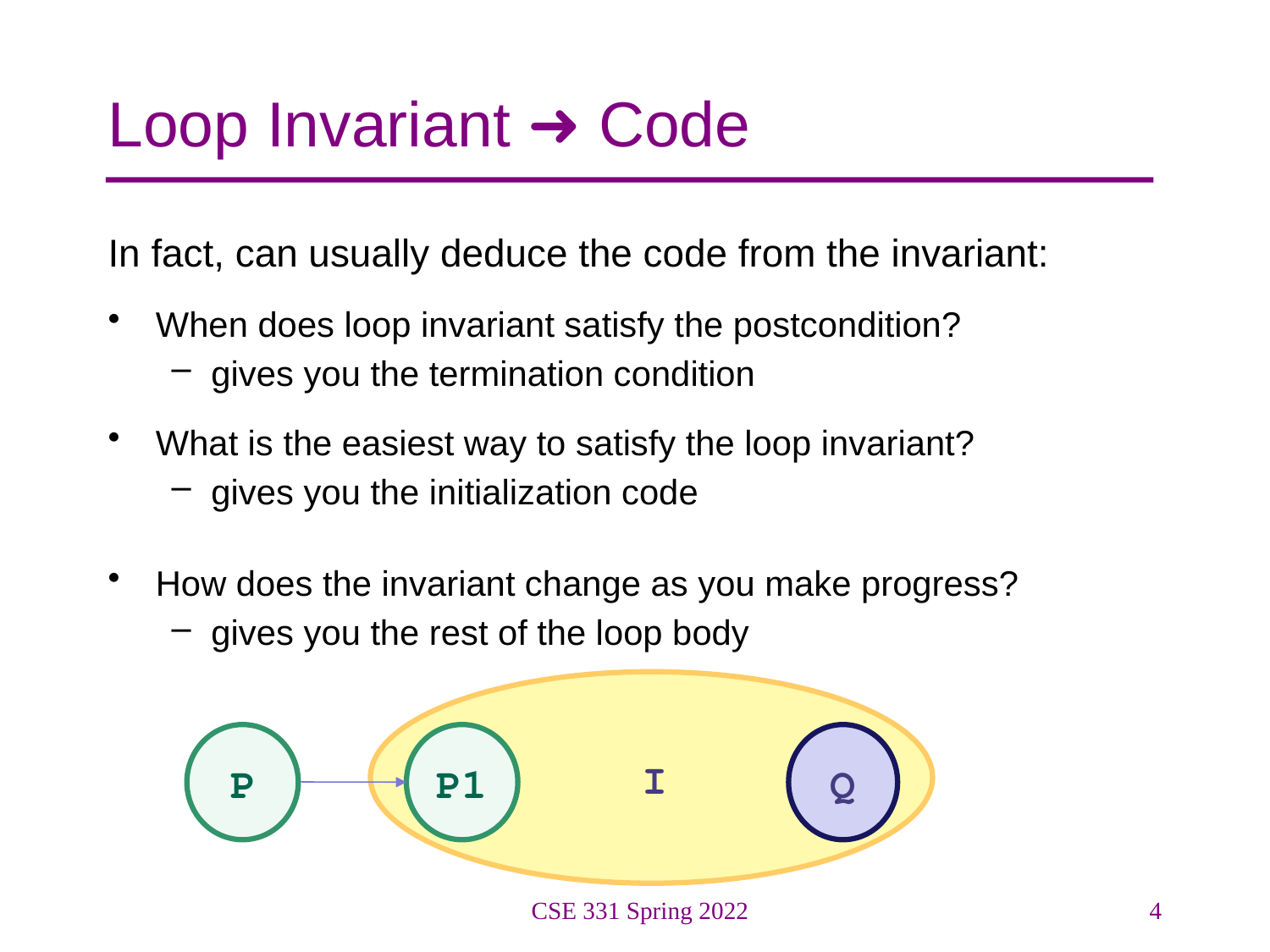

# Loop Invariant ➜ Code
In fact, can usually deduce the code from the invariant:

When does loop invariant satisfy the postcondition?
gives you the termination condition

What is the easiest way to satisfy the loop invariant?
gives you the initialization code

How does the invariant change as you make progress?
gives you the rest of the loop body

I
P
P1
Q
CSE 331 Spring 2022
4